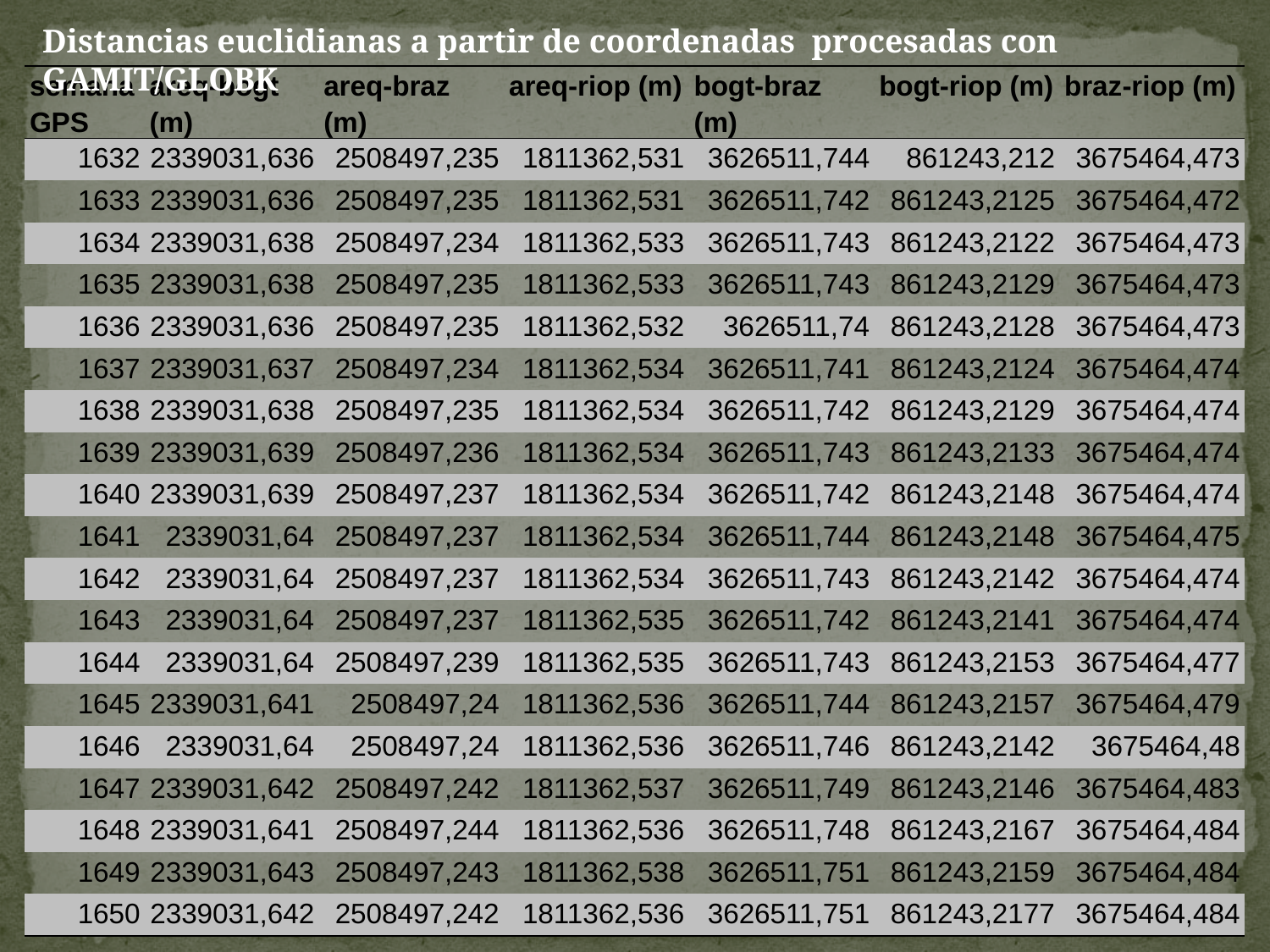

Distancias euclidianas a partir de coordenadas  procesadas con GAMIT/GLOBK
| semana GPS | areq-bogt (m) | areq-braz (m) | areq-riop (m) | bogt-braz (m) | bogt-riop (m) | braz-riop (m) |
| --- | --- | --- | --- | --- | --- | --- |
| 1632 | 2339031,636 | 2508497,235 | 1811362,531 | 3626511,744 | 861243,212 | 3675464,473 |
| 1633 | 2339031,636 | 2508497,235 | 1811362,531 | 3626511,742 | 861243,2125 | 3675464,472 |
| 1634 | 2339031,638 | 2508497,234 | 1811362,533 | 3626511,743 | 861243,2122 | 3675464,473 |
| 1635 | 2339031,638 | 2508497,235 | 1811362,533 | 3626511,743 | 861243,2129 | 3675464,473 |
| 1636 | 2339031,636 | 2508497,235 | 1811362,532 | 3626511,74 | 861243,2128 | 3675464,473 |
| 1637 | 2339031,637 | 2508497,234 | 1811362,534 | 3626511,741 | 861243,2124 | 3675464,474 |
| 1638 | 2339031,638 | 2508497,235 | 1811362,534 | 3626511,742 | 861243,2129 | 3675464,474 |
| 1639 | 2339031,639 | 2508497,236 | 1811362,534 | 3626511,743 | 861243,2133 | 3675464,474 |
| 1640 | 2339031,639 | 2508497,237 | 1811362,534 | 3626511,742 | 861243,2148 | 3675464,474 |
| 1641 | 2339031,64 | 2508497,237 | 1811362,534 | 3626511,744 | 861243,2148 | 3675464,475 |
| 1642 | 2339031,64 | 2508497,237 | 1811362,534 | 3626511,743 | 861243,2142 | 3675464,474 |
| 1643 | 2339031,64 | 2508497,237 | 1811362,535 | 3626511,742 | 861243,2141 | 3675464,474 |
| 1644 | 2339031,64 | 2508497,239 | 1811362,535 | 3626511,743 | 861243,2153 | 3675464,477 |
| 1645 | 2339031,641 | 2508497,24 | 1811362,536 | 3626511,744 | 861243,2157 | 3675464,479 |
| 1646 | 2339031,64 | 2508497,24 | 1811362,536 | 3626511,746 | 861243,2142 | 3675464,48 |
| 1647 | 2339031,642 | 2508497,242 | 1811362,537 | 3626511,749 | 861243,2146 | 3675464,483 |
| 1648 | 2339031,641 | 2508497,244 | 1811362,536 | 3626511,748 | 861243,2167 | 3675464,484 |
| 1649 | 2339031,643 | 2508497,243 | 1811362,538 | 3626511,751 | 861243,2159 | 3675464,484 |
| 1650 | 2339031,642 | 2508497,242 | 1811362,536 | 3626511,751 | 861243,2177 | 3675464,484 |